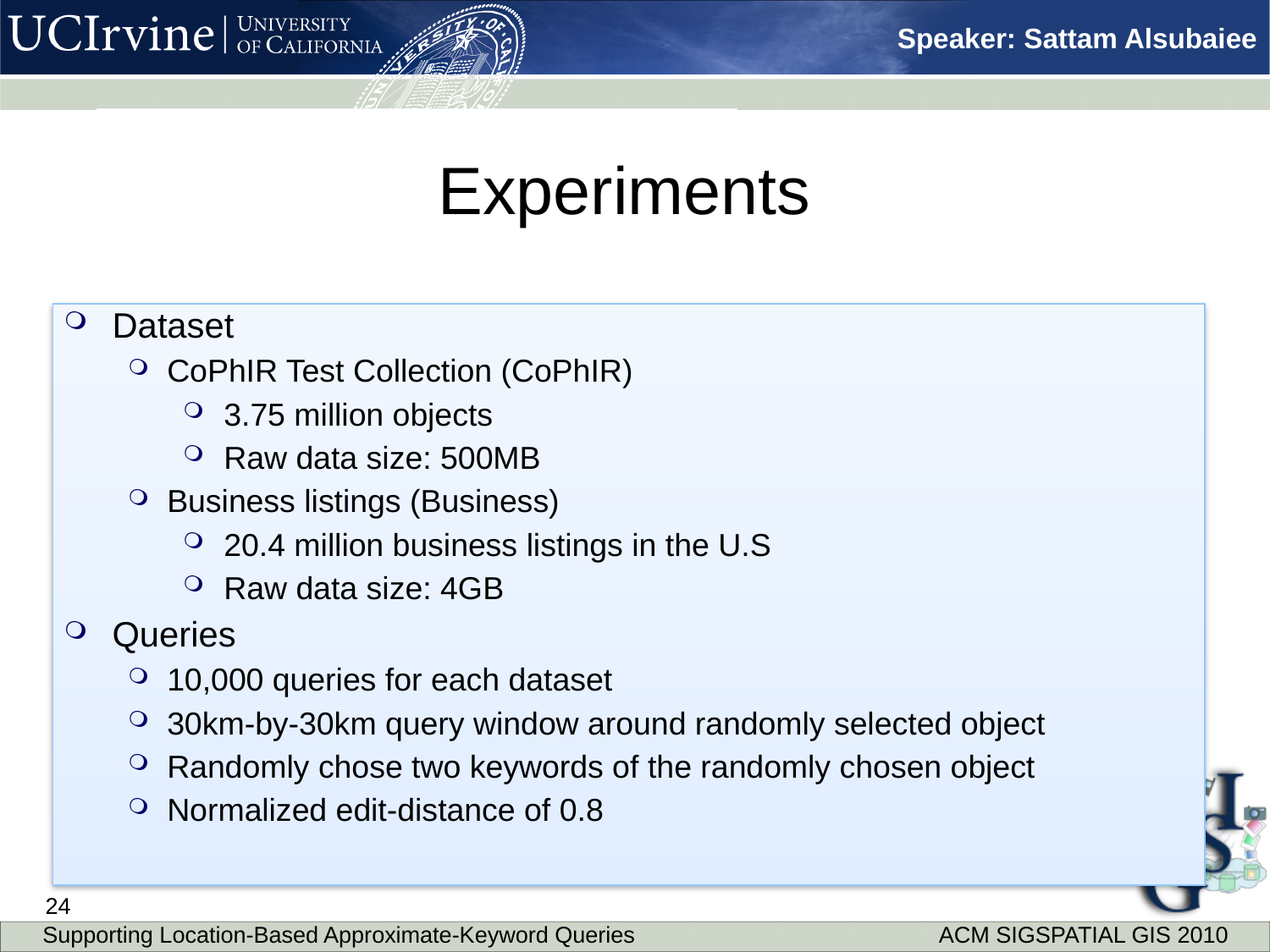

# Experiments
Dataset
CoPhIR Test Collection (CoPhIR)
3.75 million objects
Raw data size: 500MB
Business listings (Business)
20.4 million business listings in the U.S
Raw data size: 4GB
Queries
10,000 queries for each dataset
30km-by-30km query window around randomly selected object
Randomly chose two keywords of the randomly chosen object
Normalized edit-distance of 0.8
24
Supporting Location-Based Approximate-Keyword Queries                                                ACM SIGSPATIAL GIS 2010